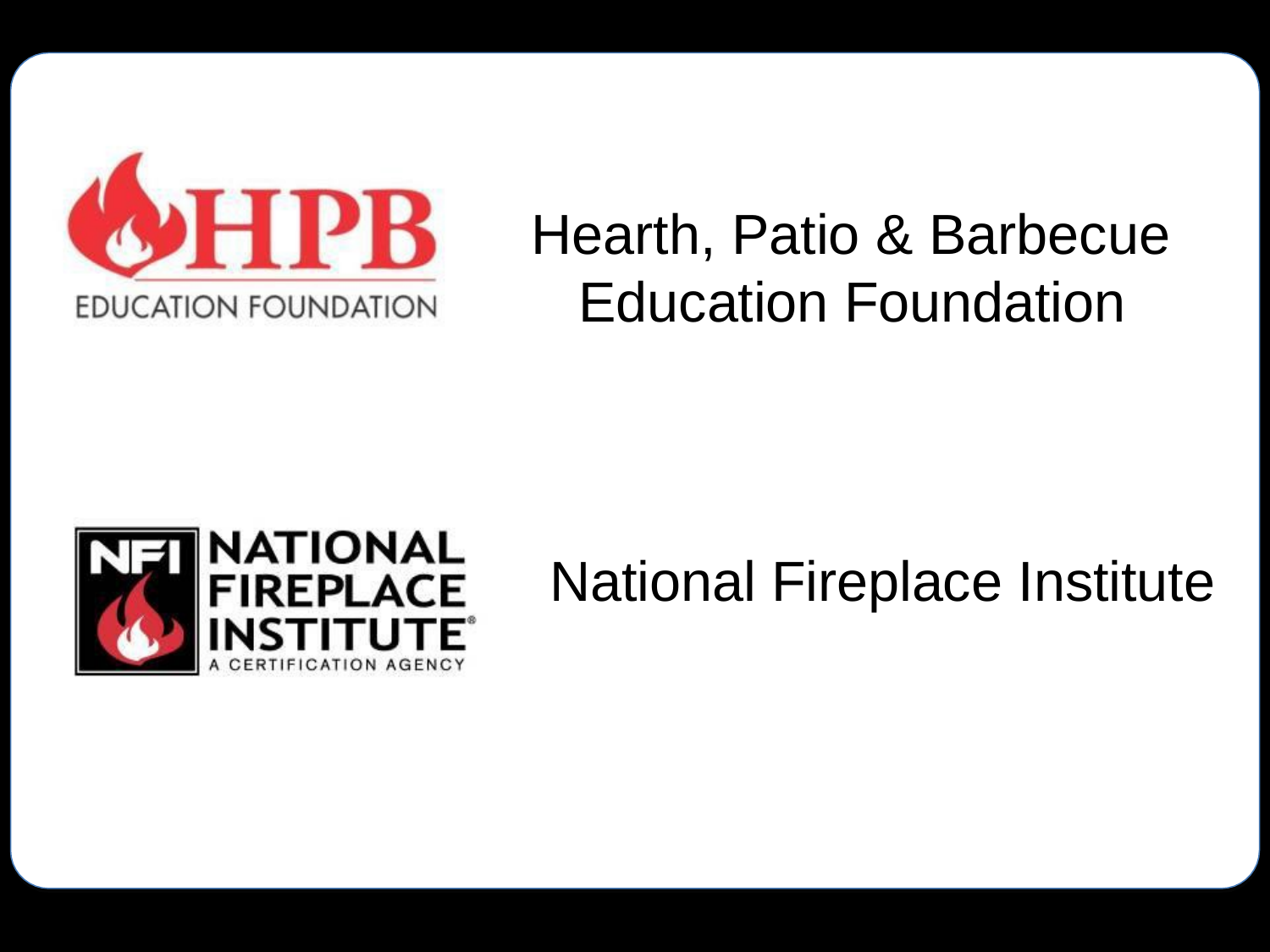

Hearth, Patio & Barbecue  Education Foundation

National Fireplace Institute